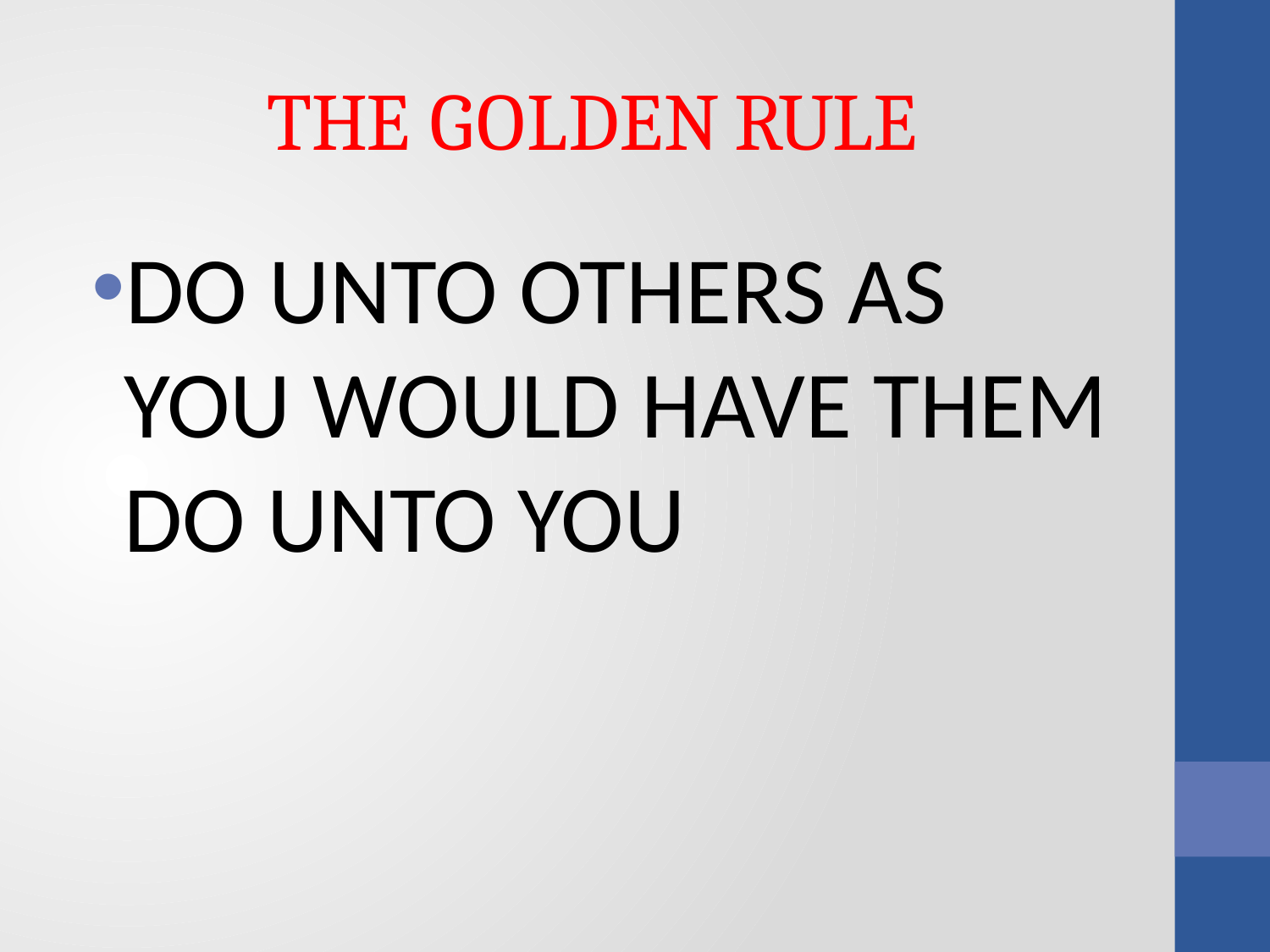

# THE GOLDEN RULE
DO UNTO OTHERS AS YOU WOULD HAVE THEM DO UNTO YOU